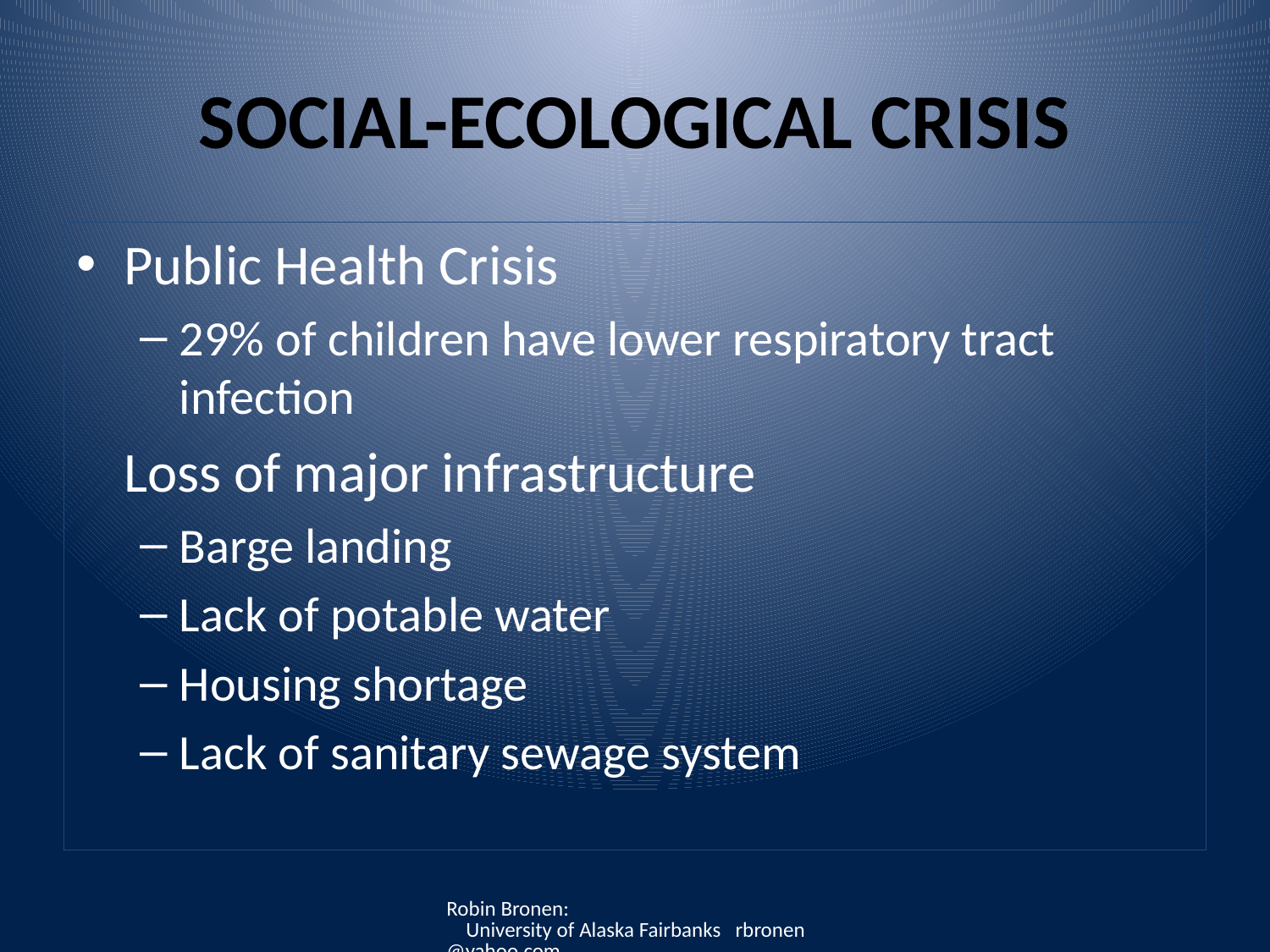

# SOCIAL-ECOLOGICAL CRISIS
Public Health Crisis
29% of children have lower respiratory tract infection
	Loss of major infrastructure
Barge landing
Lack of potable water
Housing shortage
Lack of sanitary sewage system

Robin Bronen:                                                        University of Alaska Fairbanks   rbronen@yahoo.com